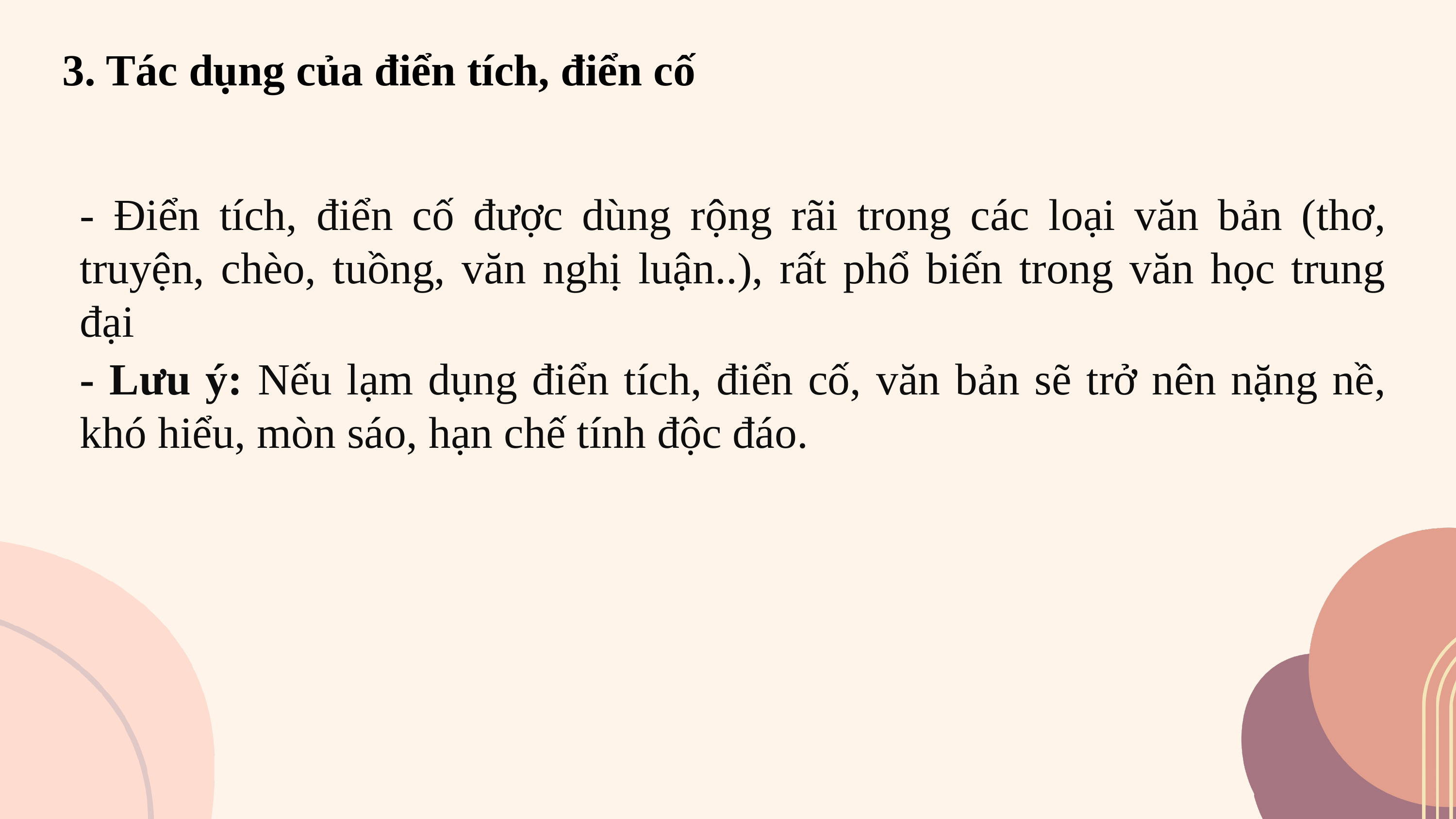

3. Tác dụng của điển tích, điển cố
- Điển tích, điển cố được dùng rộng rãi trong các loại văn bản (thơ, truyện, chèo, tuồng, văn nghị luận..), rất phổ biến trong văn học trung đại
- Lưu ý: Nếu lạm dụng điển tích, điển cố, văn bản sẽ trở nên nặng nề, khó hiểu, mòn sáo, hạn chế tính độc đáo.